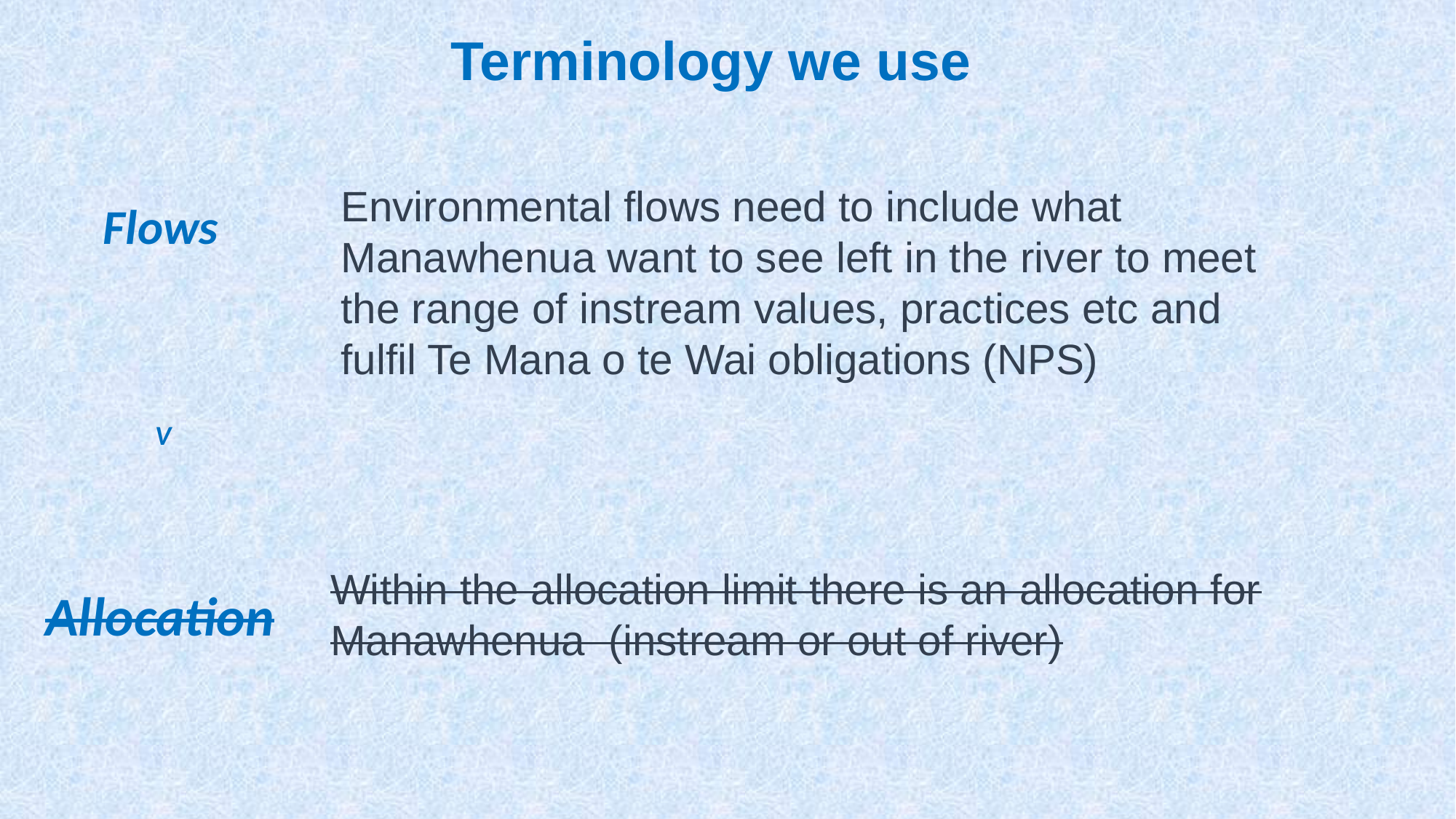

Terminology we use
Flows

V

Allocation
Environmental flows need to include what Manawhenua want to see left in the river to meet the range of instream values, practices etc and fulfil Te Mana o te Wai obligations (NPS)
Within the allocation limit there is an allocation for Manawhenua  (instream or out of river)